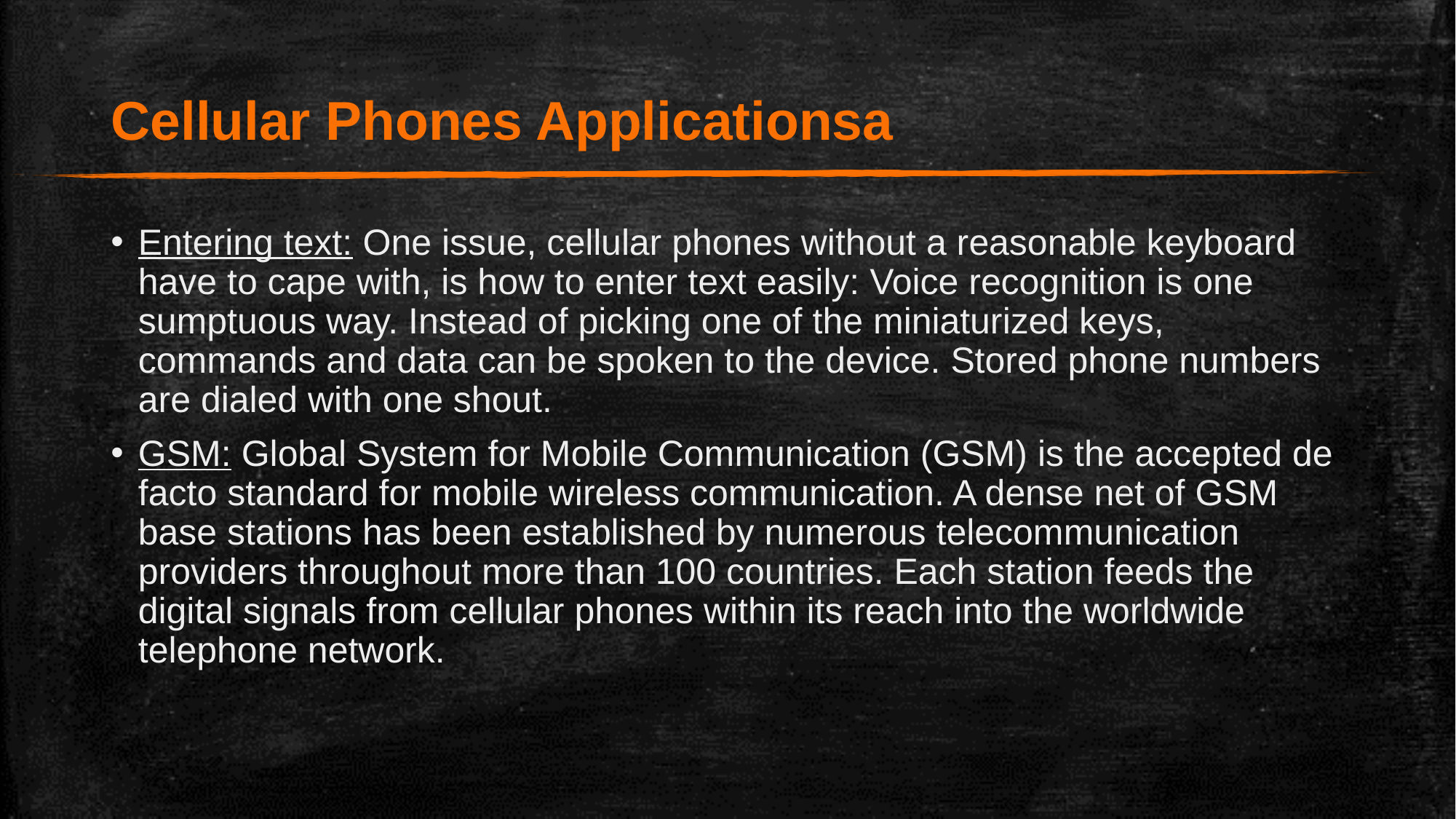

# Cellular Phones Applicationsa

Entering text: One issue, cellular phones without a reasonable keyboard have to cape with, is how to enter text easily: Voice recognition is one sumptuous way. Instead of picking one of the miniaturized keys, commands and data can be spoken to the device. Stored phone numbers are dialed with one shout.
GSM: Global System for Mobile Communication (GSM) is the accepted de facto standard for mobile wireless communication. A dense net of GSM base stations has been established by numerous telecommunication providers throughout more than 100 countries. Each station feeds the digital signals from cellular phones within its reach into the worldwide telephone network.